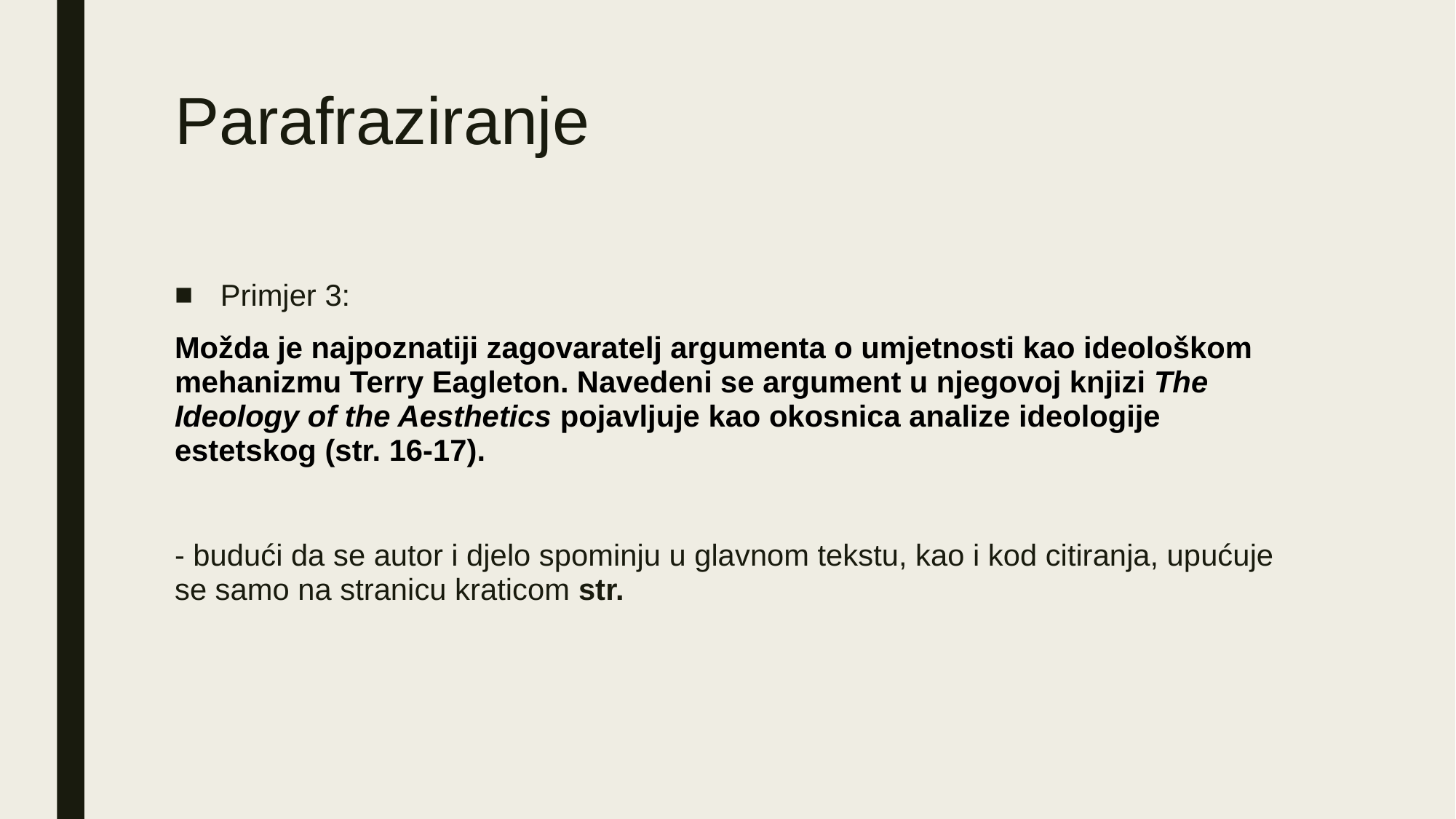

# Parafraziranje
Primjer 3:
Možda je najpoznatiji zagovaratelj argumenta o umjetnosti kao ideološkom mehanizmu Terry Eagleton. Navedeni se argument u njegovoj knjizi The Ideology of the Aesthetics pojavljuje kao okosnica analize ideologije estetskog (str. 16-17).

- budući da se autor i djelo spominju u glavnom tekstu, kao i kod citiranja, upućuje se samo na stranicu kraticom str.